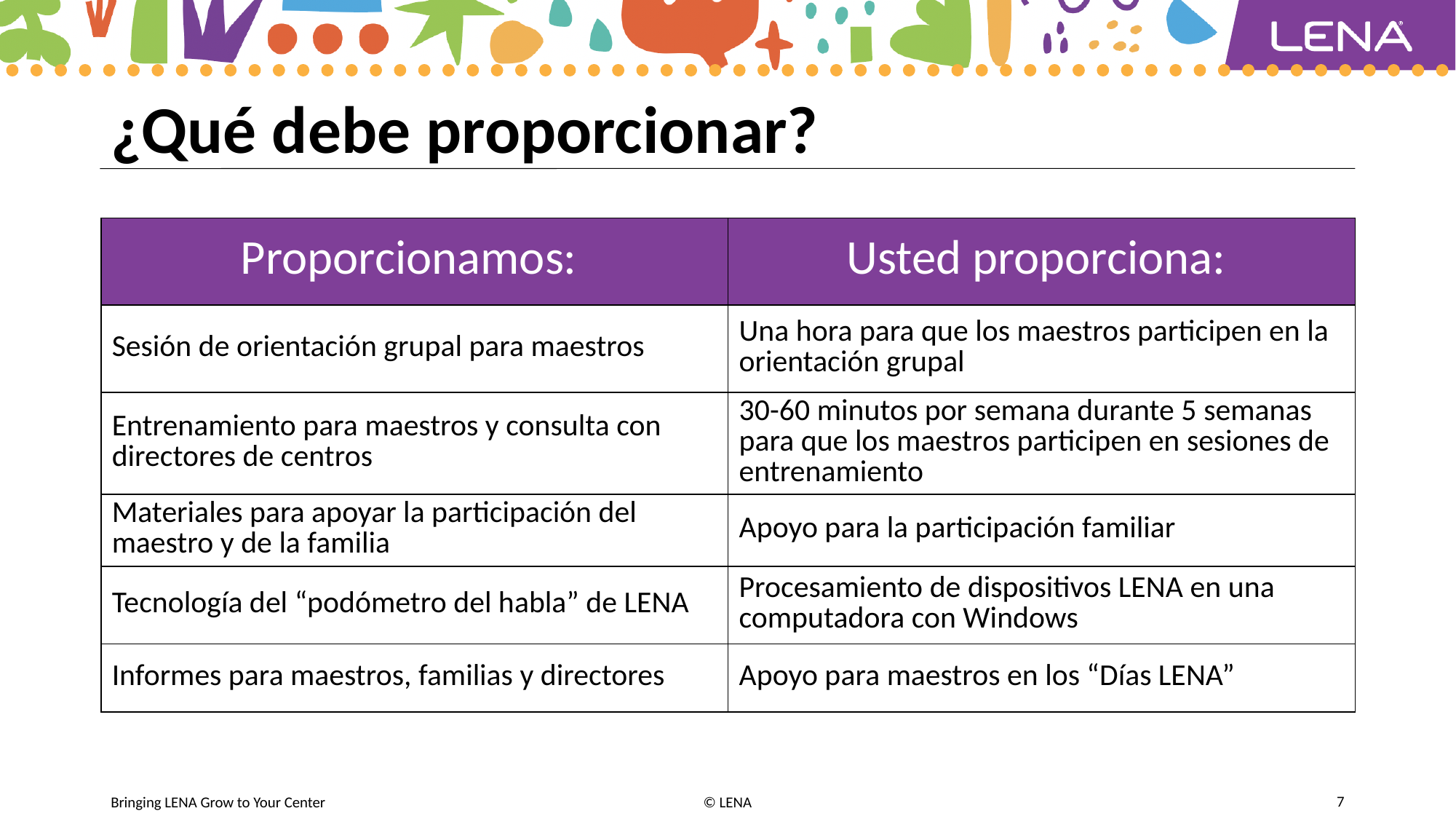

# ¿Qué debe proporcionar?
| Proporcionamos: | Usted proporciona: |
| --- | --- |
| Sesión de orientación grupal para maestros | Una hora para que los maestros participen en la orientación grupal |
| Entrenamiento para maestros y consulta con directores de centros | 30-60 minutos por semana durante 5 semanas para que los maestros participen en sesiones de entrenamiento |
| Materiales para apoyar la participación del maestro y de la familia | Apoyo para la participación familiar |
| Tecnología del “podómetro del habla” de LENA | Procesamiento de dispositivos LENA en una computadora con Windows |
| Informes para maestros, familias y directores | Apoyo para maestros en los “Días LENA” |